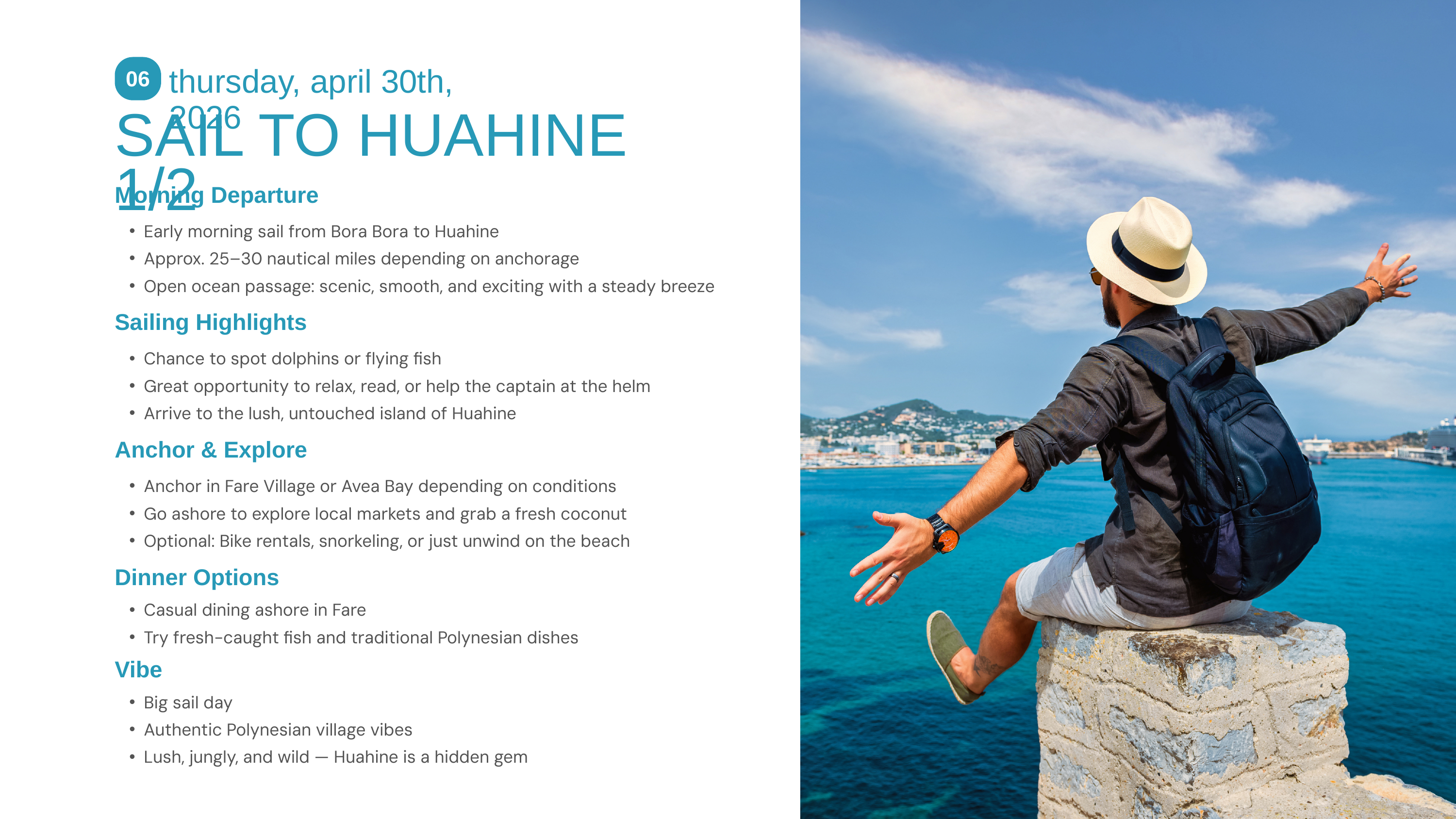

thursday, april 30th, 2026
06
SAIL TO HUAHINE 1/2
Morning Departure
Early morning sail from Bora Bora to Huahine
Approx. 25–30 nautical miles depending on anchorage
Open ocean passage: scenic, smooth, and exciting with a steady breeze
Sailing Highlights
Chance to spot dolphins or flying fish
Great opportunity to relax, read, or help the captain at the helm
Arrive to the lush, untouched island of Huahine
Anchor & Explore
Anchor in Fare Village or Avea Bay depending on conditions
Go ashore to explore local markets and grab a fresh coconut
Optional: Bike rentals, snorkeling, or just unwind on the beach
Dinner Options
Casual dining ashore in Fare
Try fresh-caught fish and traditional Polynesian dishes
Vibe
Big sail day
Authentic Polynesian village vibes
Lush, jungly, and wild — Huahine is a hidden gem